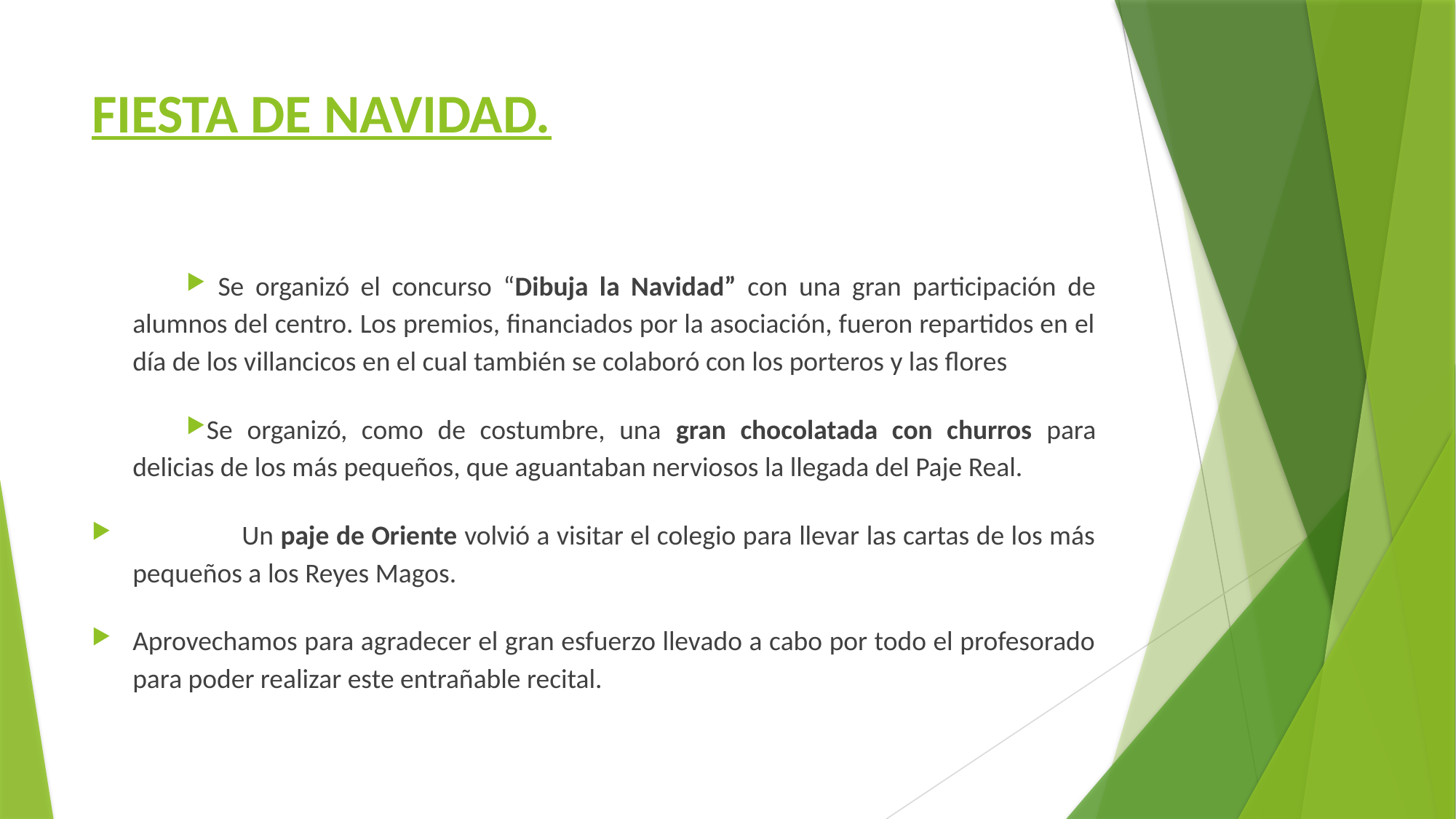

# FIESTA DE NAVIDAD.
 Se organizó el concurso “Dibuja la Navidad” con una gran participación de alumnos del centro. Los premios, financiados por la asociación, fueron repartidos en el día de los villancicos en el cual también se colaboró con los porteros y las flores
Se organizó, como de costumbre, una gran chocolatada con churros para delicias de los más pequeños, que aguantaban nerviosos la llegada del Paje Real.
	Un paje de Oriente volvió a visitar el colegio para llevar las cartas de los más pequeños a los Reyes Magos.
Aprovechamos para agradecer el gran esfuerzo llevado a cabo por todo el profesorado para poder realizar este entrañable recital.